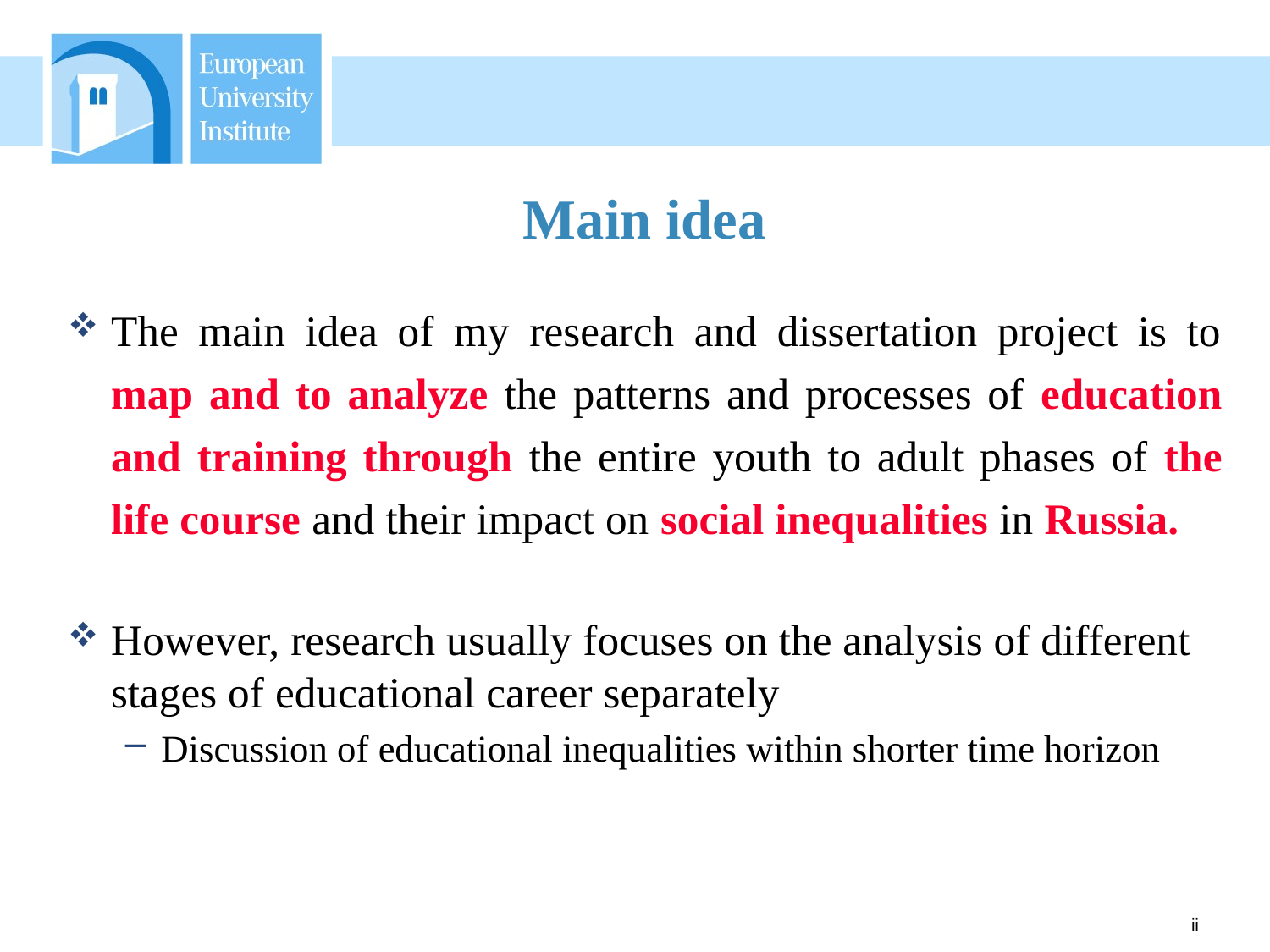

# Main idea
The main idea of my research and dissertation project is to map and to analyze the patterns and processes of education and training through the entire youth to adult phases of the life course and their impact on social inequalities in Russia.

However, research usually focuses on the analysis of different stages of educational career separately
Discussion of educational inequalities within shorter time horizon

ii